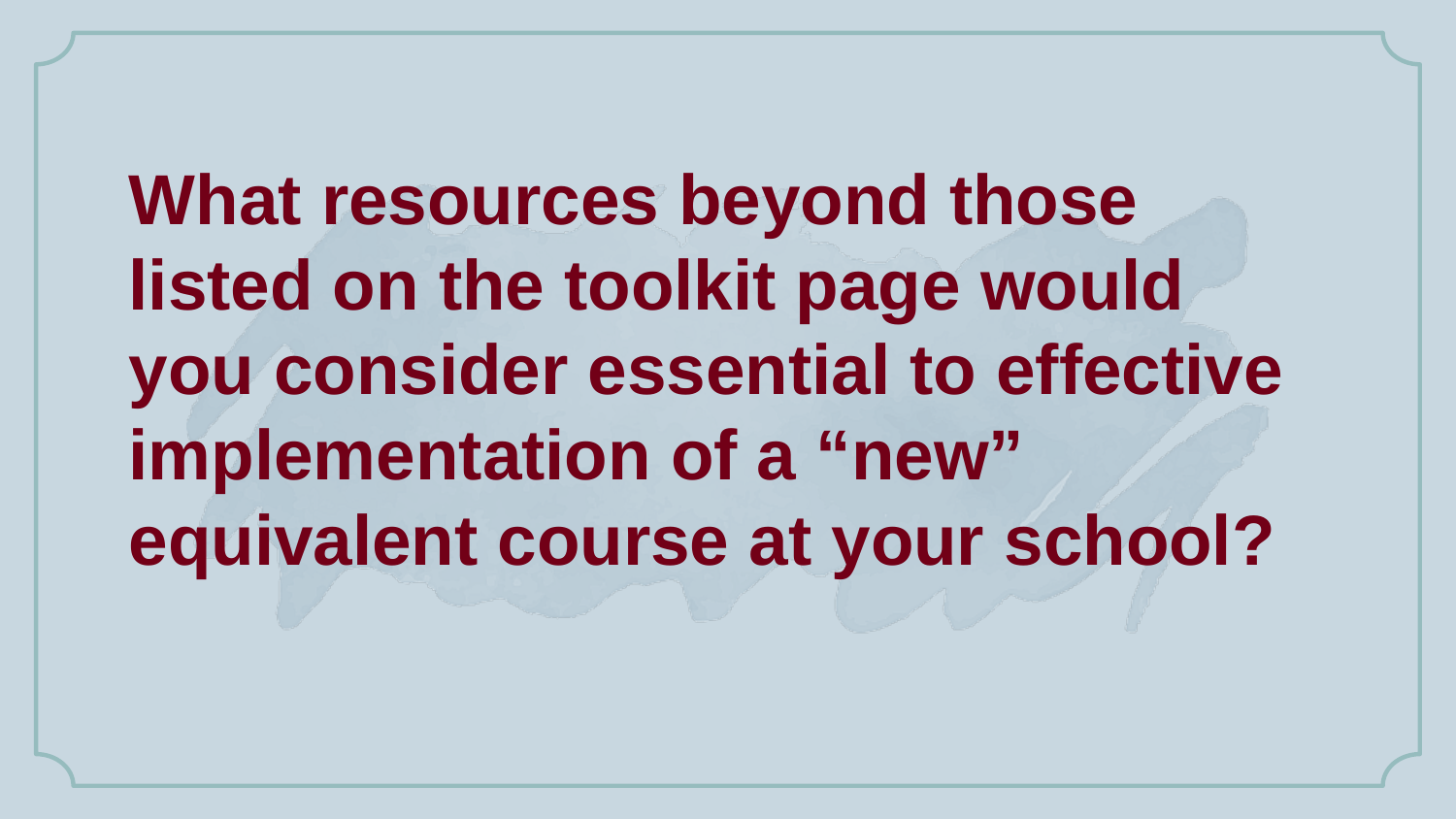

# What resources beyond those listed on the toolkit page would you consider essential to effective implementation of a “new” equivalent course at your school?